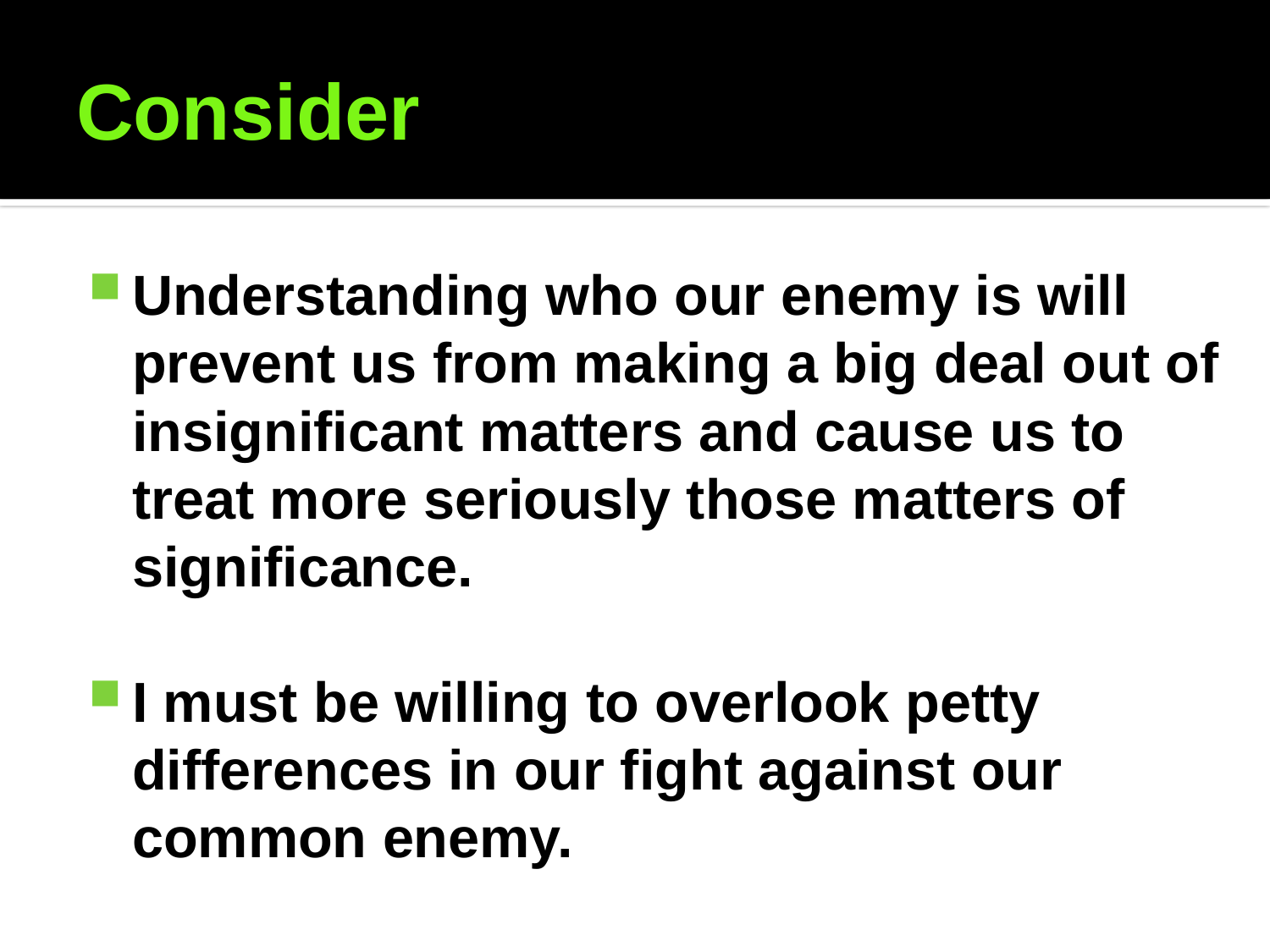

# Consider
Understanding who our enemy is will prevent us from making a big deal out of insignificant matters and cause us to treat more seriously those matters of significance.

I must be willing to overlook petty differences in our fight against our common enemy.